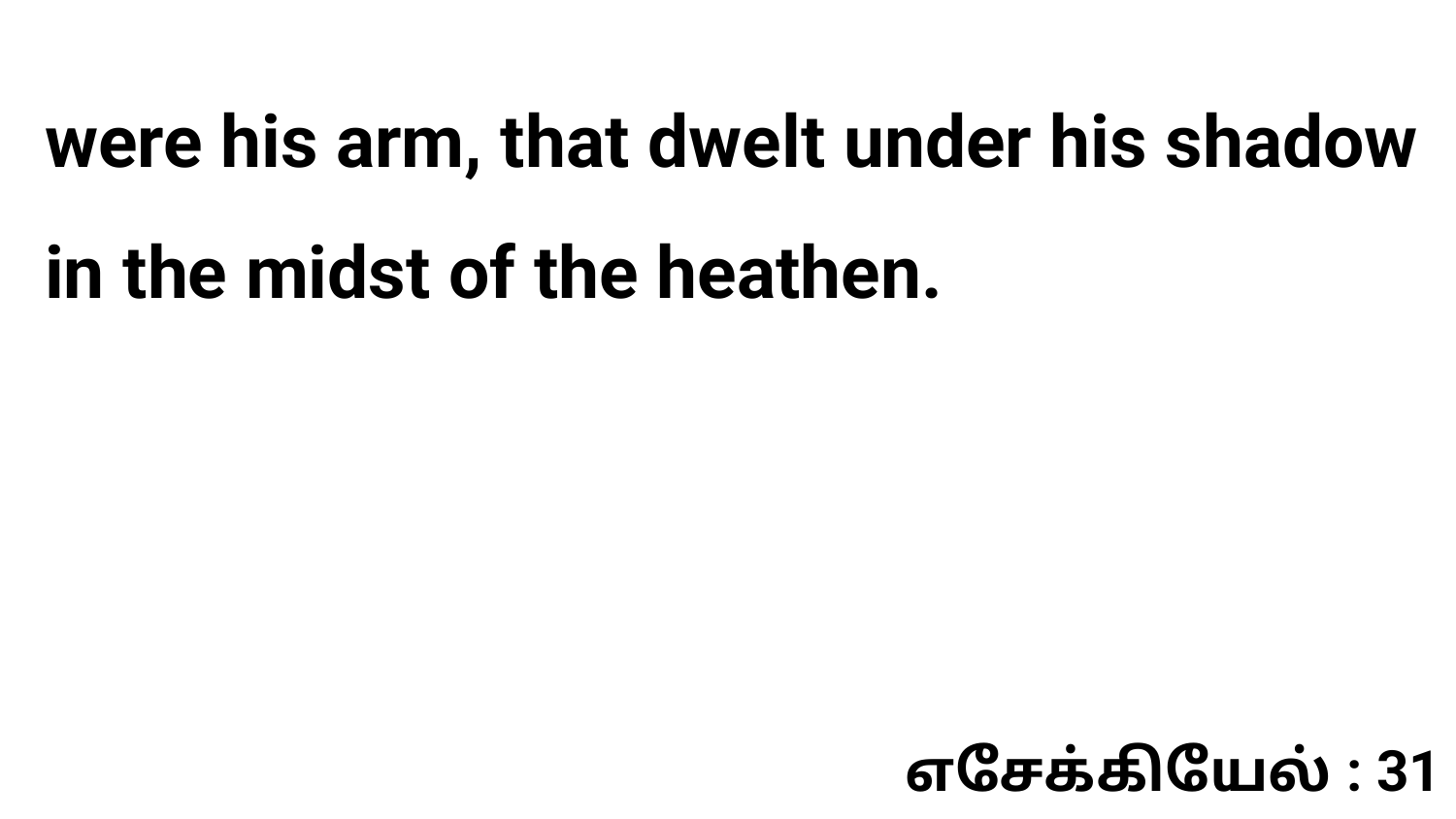

were his arm, that dwelt under his shadow in the midst of the heathen.
எசேக்கியேல் : 31